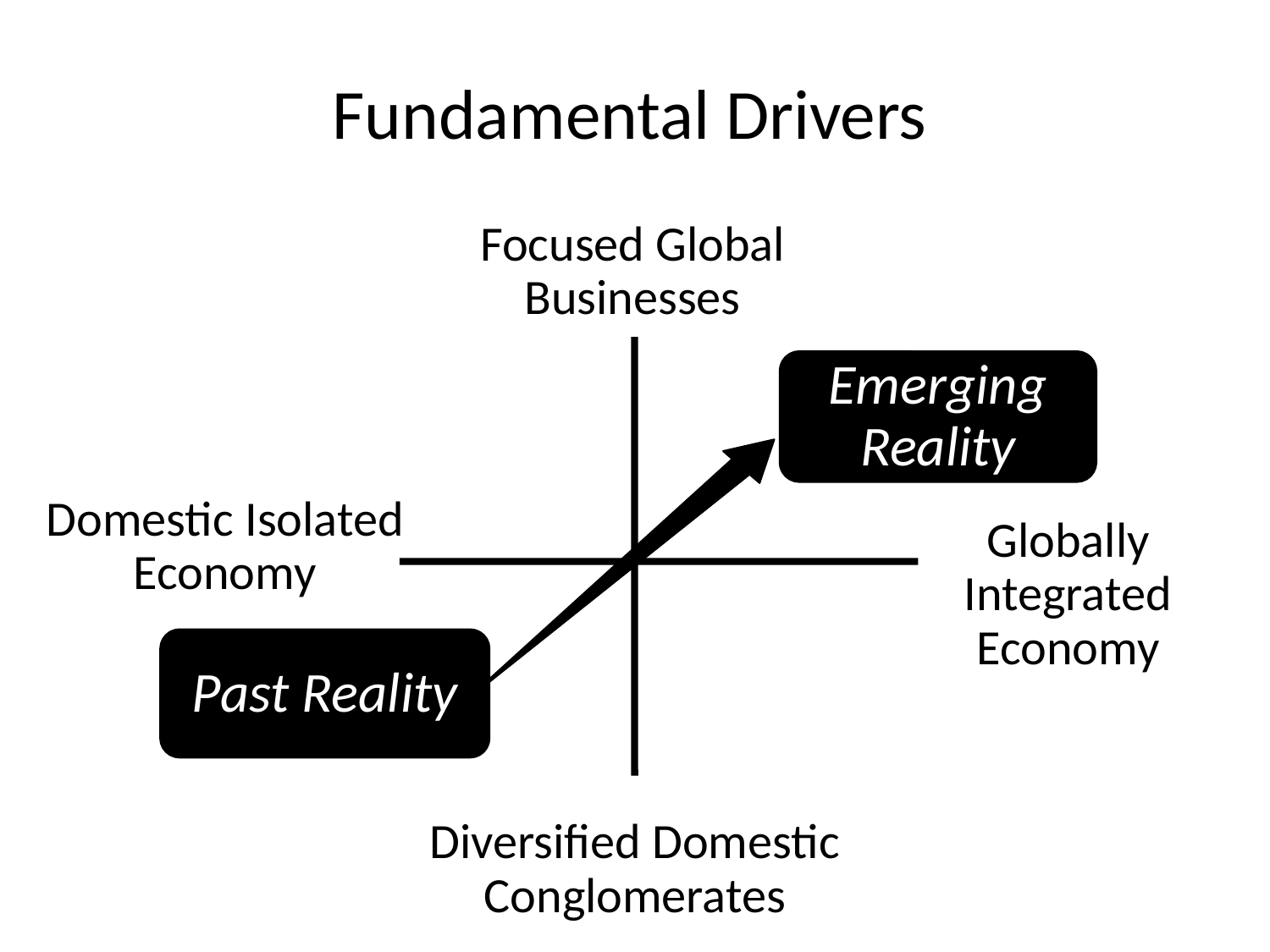

# Fundamental Drivers
Focused Global
Businesses

Emerging Reality

Domestic Isolated
Economy
Globally Integrated Economy

Past Reality
Diversified Domestic
Conglomerates